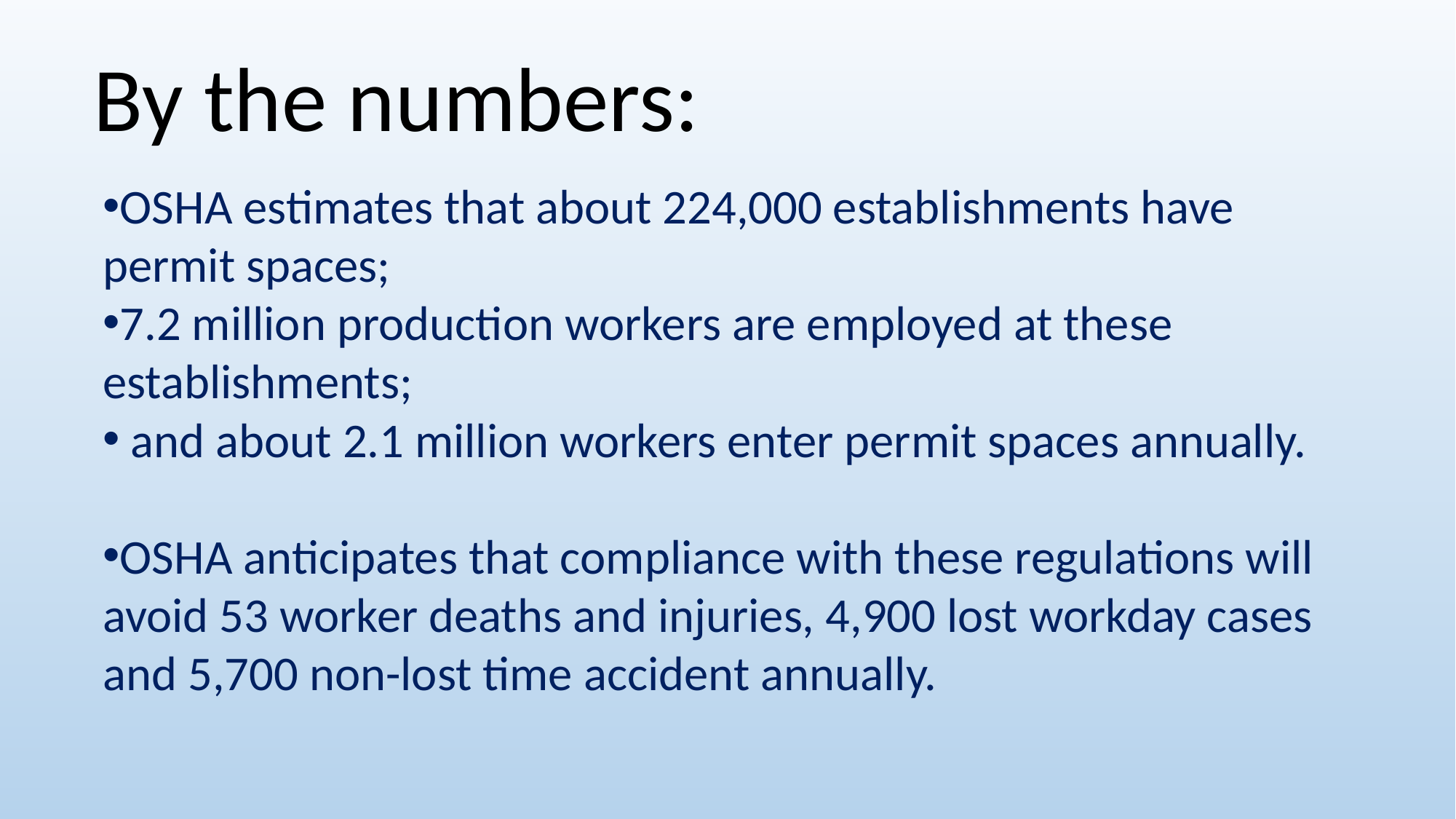

# By the numbers:
OSHA estimates that about 224,000 establishments have permit spaces;
7.2 million production workers are employed at these establishments;
 and about 2.1 million workers enter permit spaces annually.

OSHA anticipates that compliance with these regulations will avoid 53 worker deaths and injuries, 4,900 lost workday cases and 5,700 non-lost time accident annually.